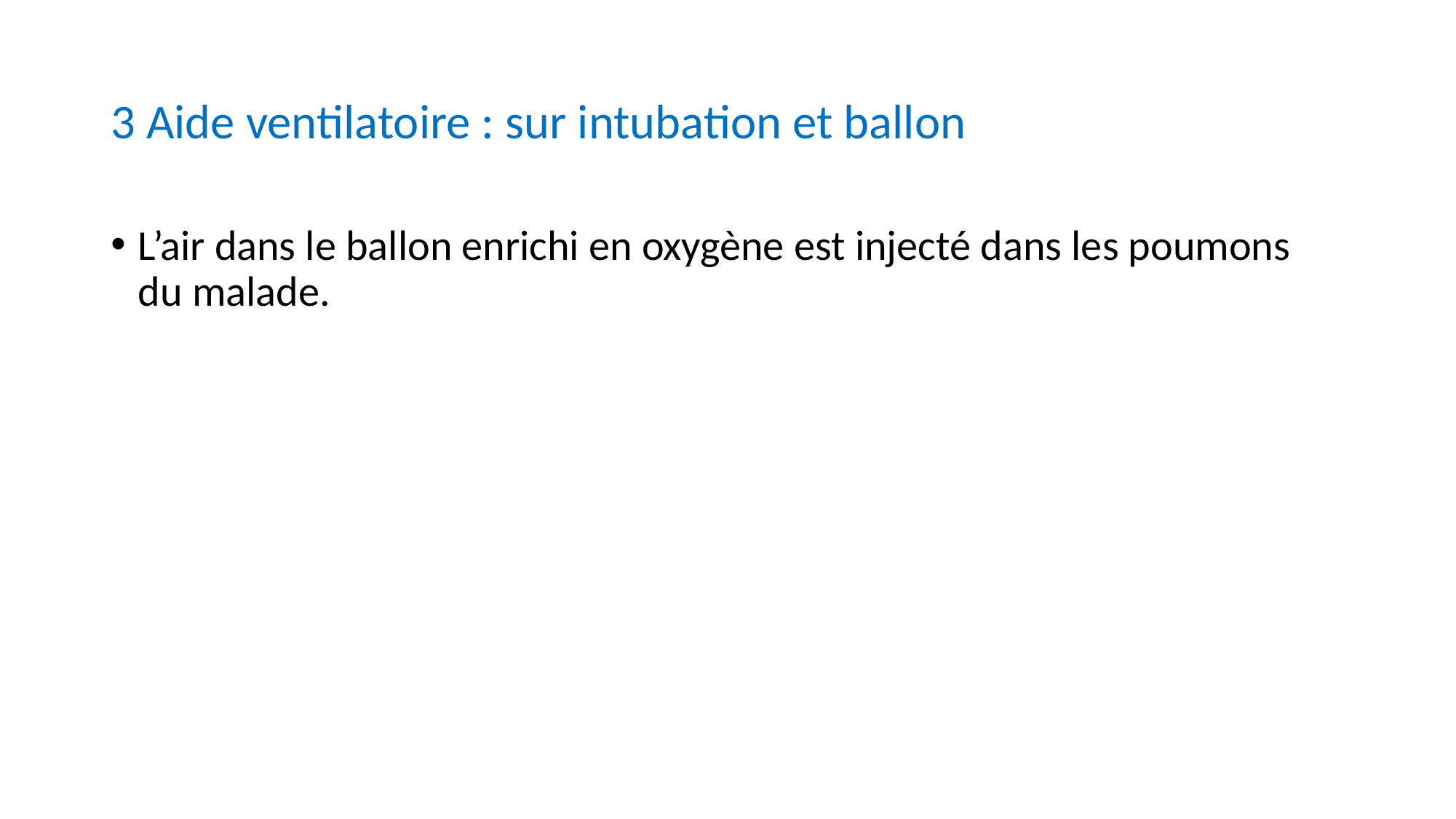

# 3 Aide ventilatoire : sur intubation et ballon
L’air dans le ballon enrichi en oxygène est injecté dans les poumons du malade.